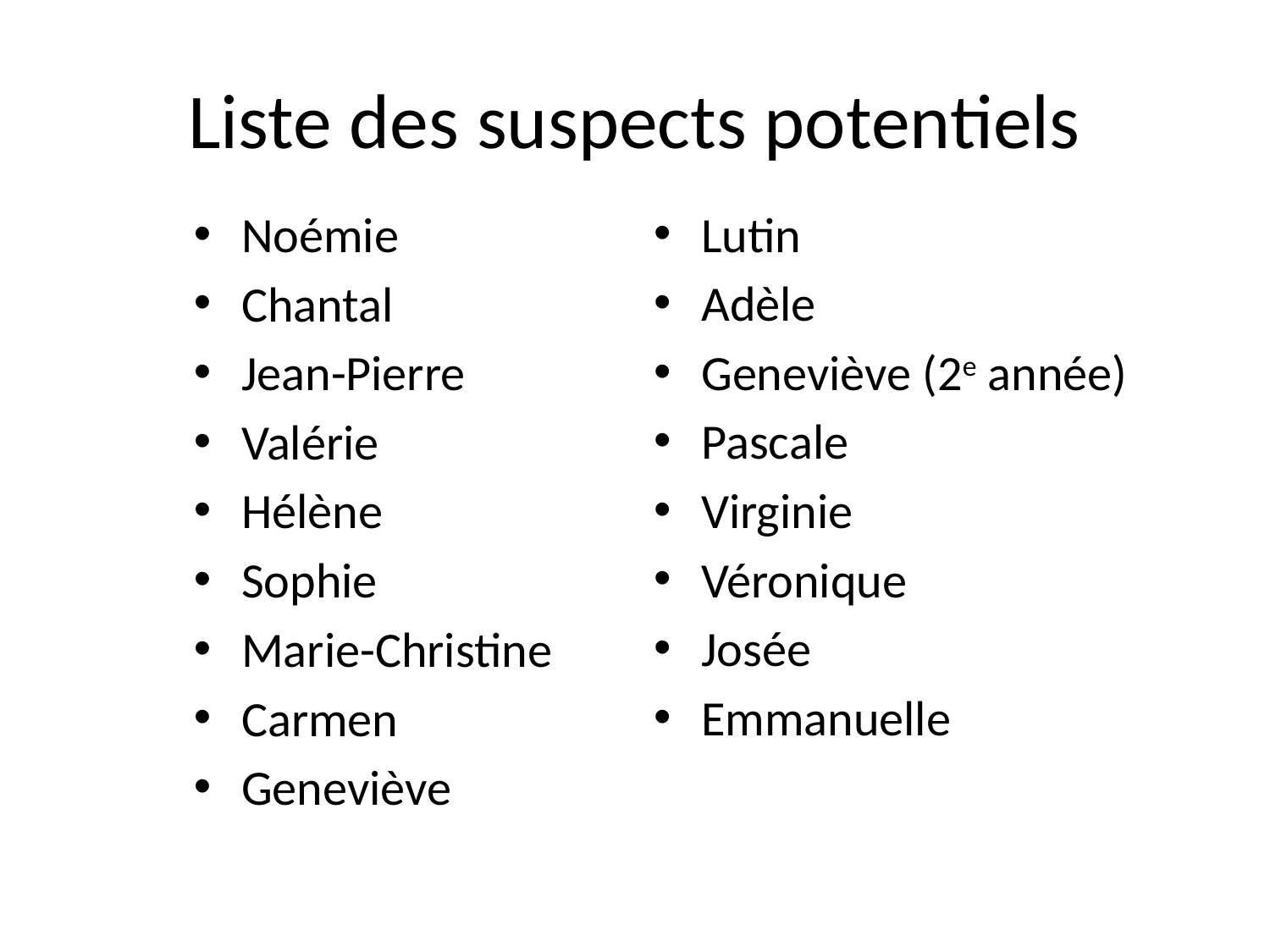

# Liste des suspects potentiels
Noémie
Chantal
Jean-Pierre
Valérie
Hélène
Sophie
Marie-Christine
Carmen
Geneviève
Lutin
Adèle
Geneviève (2e année)
Pascale
Virginie
Véronique
Josée
Emmanuelle